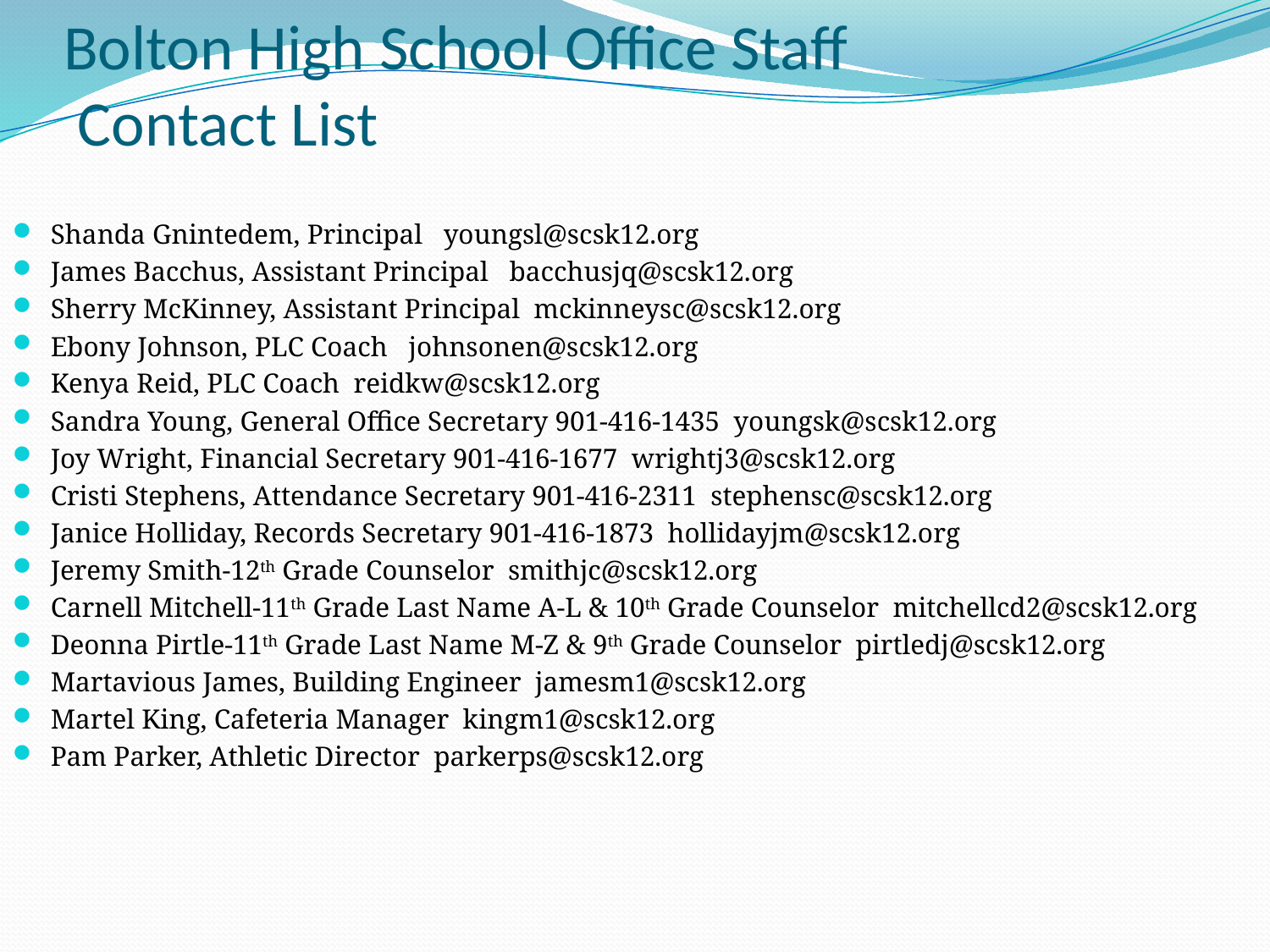

# Bolton High School Office Staff Contact List
Shanda Gnintedem, Principal   youngsl@scsk12.org
James Bacchus, Assistant Principal   bacchusjq@scsk12.org
Sherry McKinney, Assistant Principal  mckinneysc@scsk12.org
Ebony Johnson, PLC Coach   johnsonen@scsk12.org
Kenya Reid, PLC Coach  reidkw@scsk12.org
Sandra Young, General Office Secretary 901-416-1435  youngsk@scsk12.org
Joy Wright, Financial Secretary 901-416-1677  wrightj3@scsk12.org
Cristi Stephens, Attendance Secretary 901-416-2311  stephensc@scsk12.org
Janice Holliday, Records Secretary 901-416-1873  hollidayjm@scsk12.org
Jeremy Smith-12th Grade Counselor  smithjc@scsk12.org
Carnell Mitchell-11th Grade Last Name A-L & 10th Grade Counselor  mitchellcd2@scsk12.org
Deonna Pirtle-11th Grade Last Name M-Z & 9th Grade Counselor  pirtledj@scsk12.org
Martavious James, Building Engineer  jamesm1@scsk12.org
Martel King, Cafeteria Manager  kingm1@scsk12.org
Pam Parker, Athletic Director  parkerps@scsk12.org